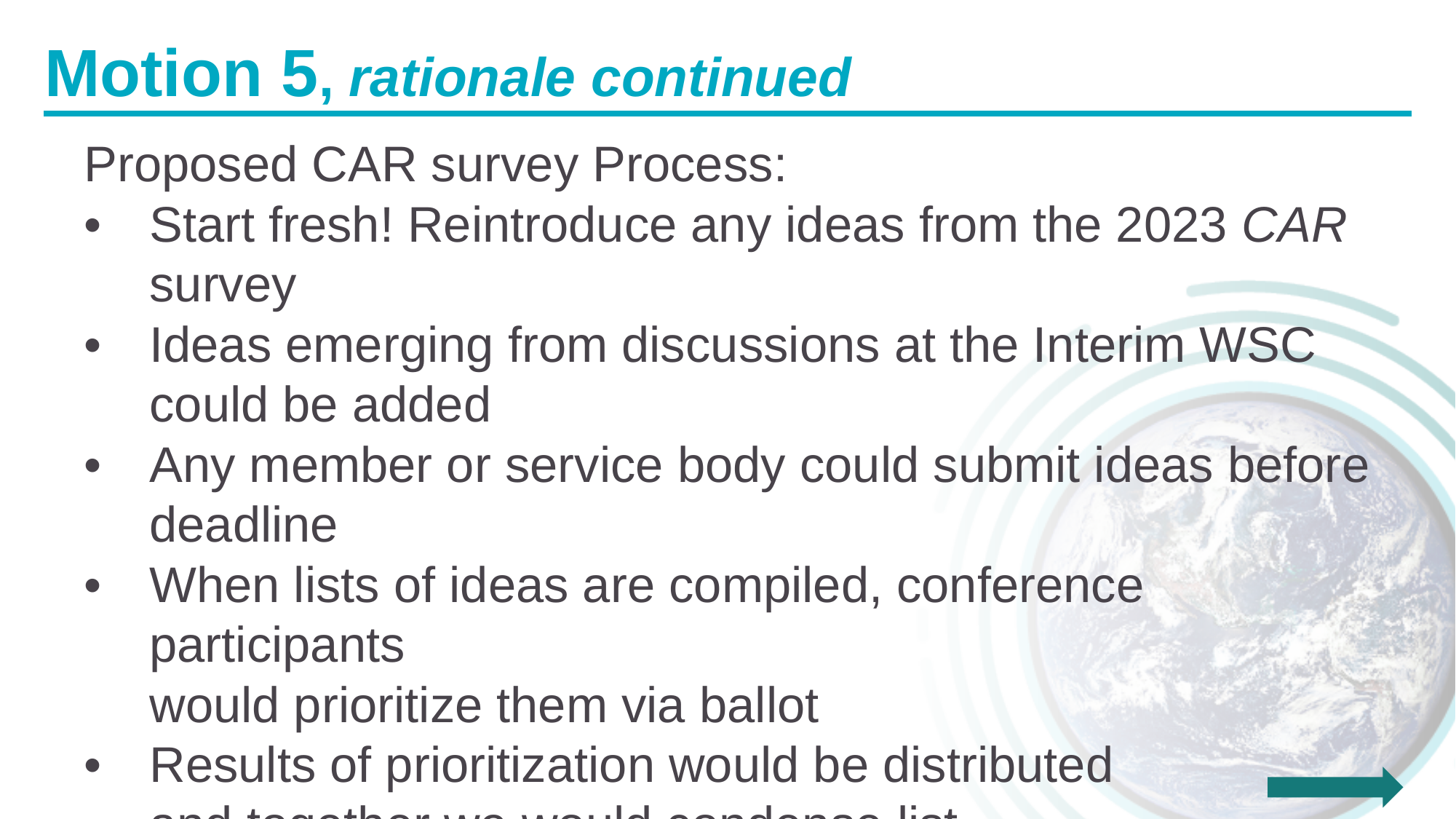

Motion 5, rationale continued
Proposed CAR survey Process:
•	Start fresh! Reintroduce any ideas from the 2023 CAR  survey
•	Ideas emerging from discussions at the Interim WSC could be added
•	Any member or service body could submit ideas before deadline
•	When lists of ideas are compiled, conference participants
would prioritize them via ballot
•	Results of prioritization would be distributed
and together we would condense list
•	In this way, the conference would collectively
create the final lists for the CAR  survey.